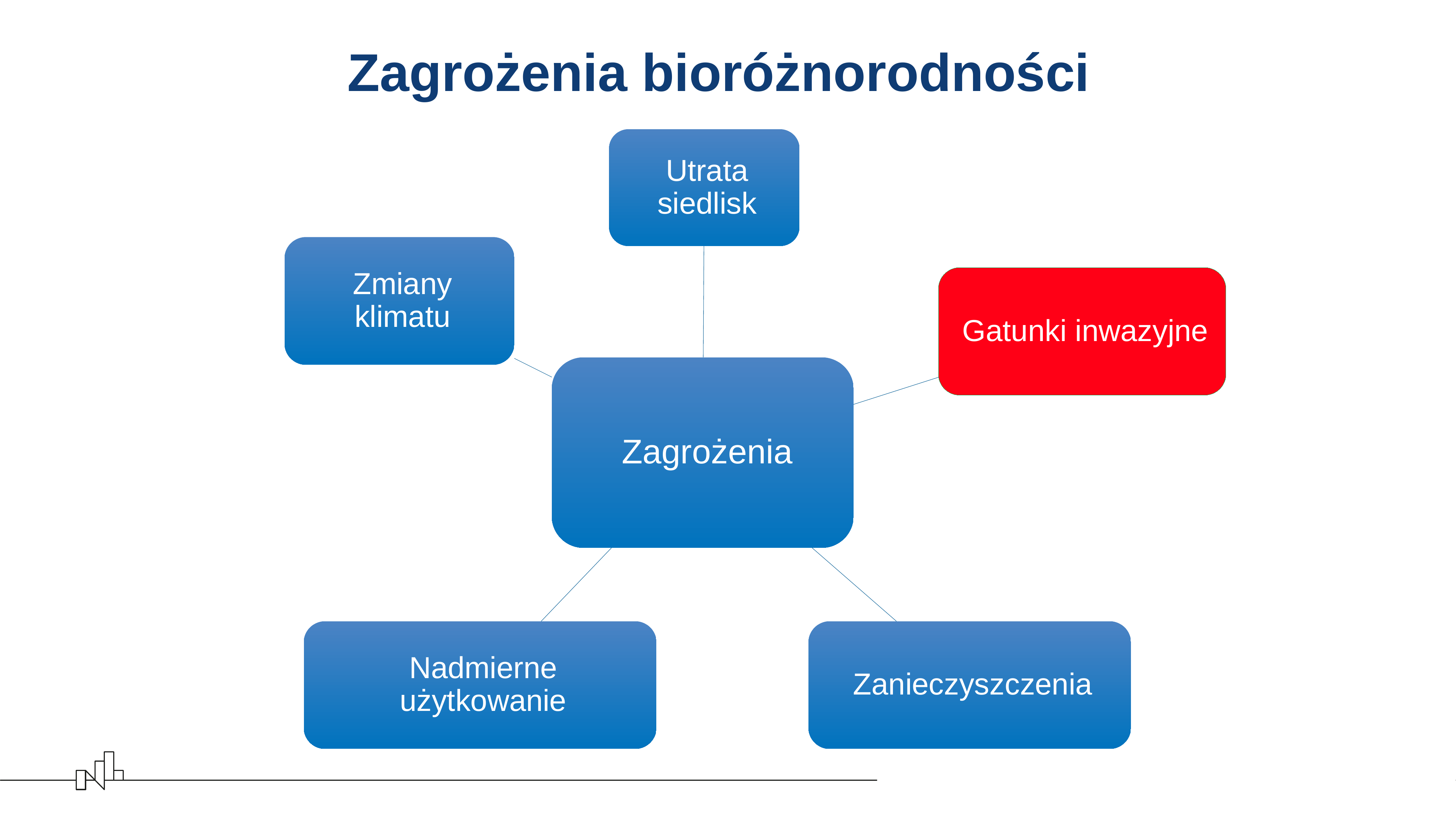

# Zagrożenia bioróżnorodności
Zagrożenia
Utrata siedlisk
Gatunki inwazyjne
Zanieczyszczenia
Nadmierne użytkowanie
Zmiany klimatu